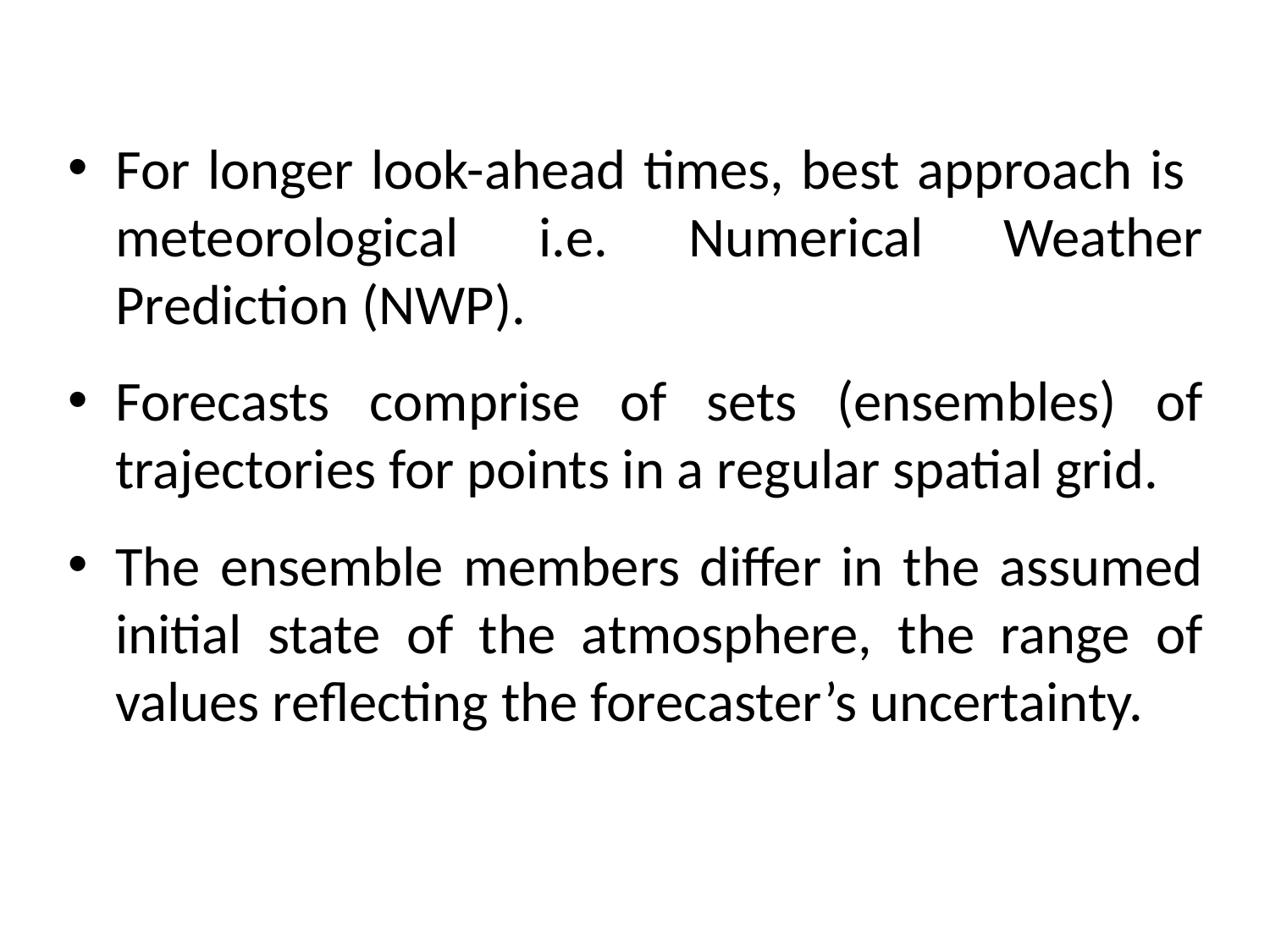

For longer look-ahead times, best approach is  meteorological i.e. Numerical Weather Prediction (NWP).
Forecasts comprise of sets (ensembles) of trajectories for points in a regular spatial grid.
The ensemble members differ in the assumed initial state of the atmosphere, the range of values reflecting the forecaster’s uncertainty.